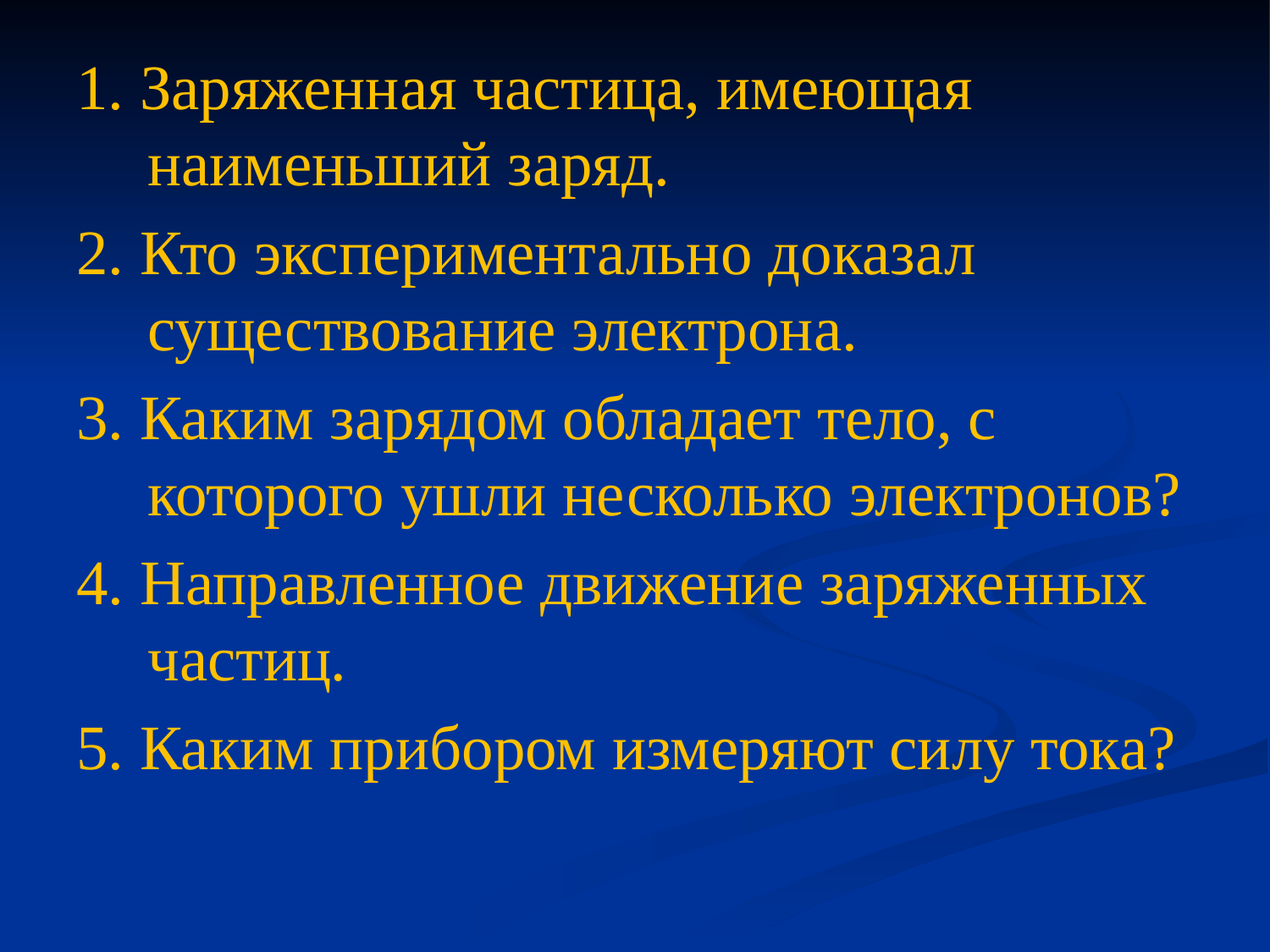

1. Заряженная частица, имеющая наименьший заряд.
2. Кто экспериментально доказал существование электрона.
3. Каким зарядом обладает тело, с которого ушли несколько электронов?
4. Направленное движение заряженных частиц.
5. Каким прибором измеряют силу тока?